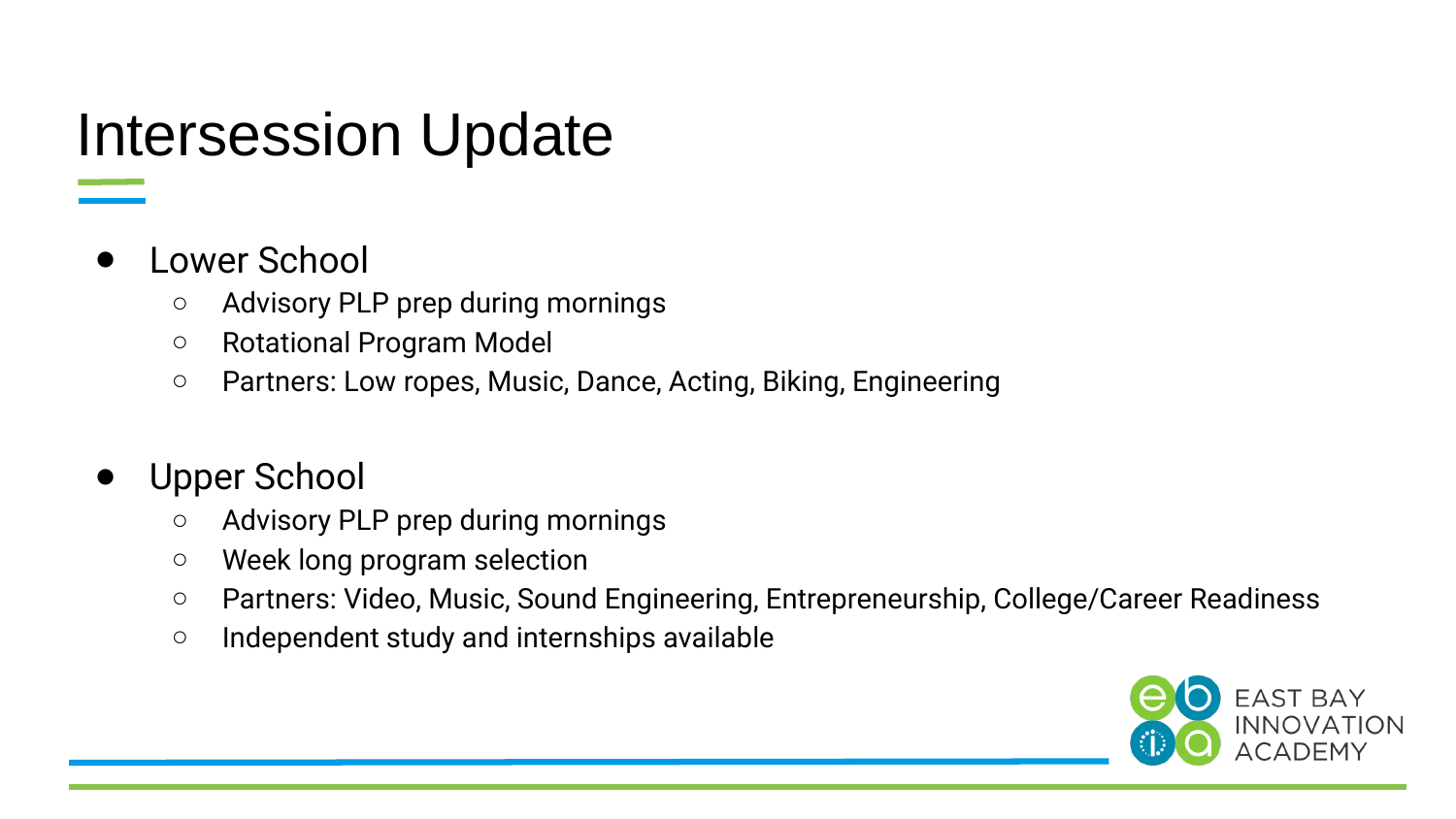

# Intersession Update
Lower School
Advisory PLP prep during mornings
Rotational Program Model
Partners: Low ropes, Music, Dance, Acting, Biking, Engineering

Upper School
Advisory PLP prep during mornings
Week long program selection
Partners: Video, Music, Sound Engineering, Entrepreneurship, College/Career Readiness
Independent study and internships available